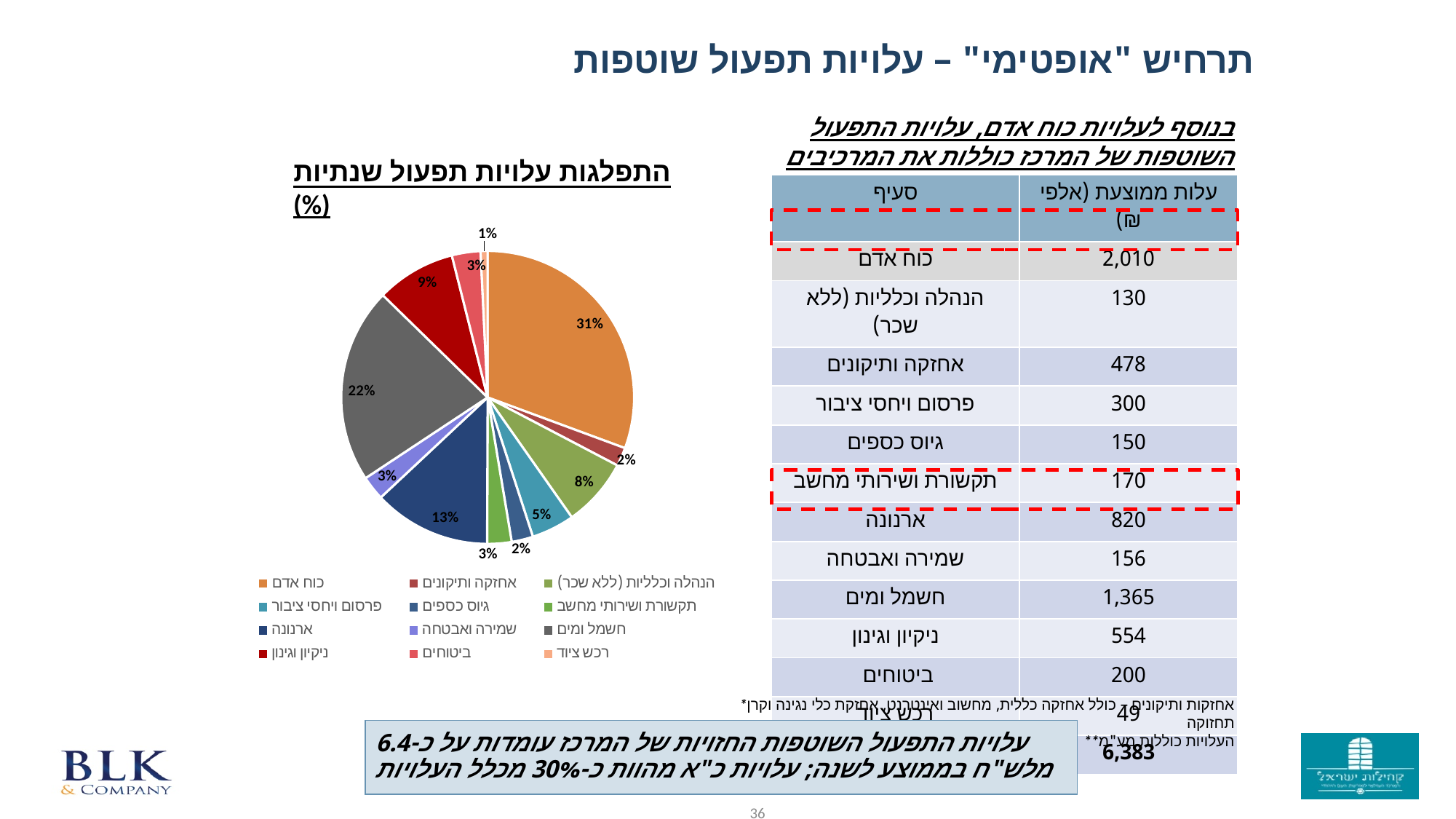

תרחיש "אופטימי" – עלויות תפעול שוטפות
בנוסף לעלויות כוח אדם, עלויות התפעול השוטפות של המרכז כוללות את המרכיבים הבאים:
התפלגות עלויות תפעול שנתיות (%)

### Chart

| Category | עלויות |
|---|---|
| כוח אדם | 0.30630955135472104 |
| אחזקה ותיקונים | 0.020558377888836608 |
| הנהלה וכלליות (ללא שכר) | 0.07564176035402713 |
| פרסום ויחסי ציבור | 0.047442410512699866 |
| גיוס כספים | 0.023721205256349933 |
| תקשורת ושירותי מחשב | 0.026884032623863255 |
| ארנונה | 0.12972581566976882 |
| שמירה ואבטחה | 0.026735245317427003 |
| חשמל ומים | 0.21593128744209164 |
| ניקיון וגינון | 0.08765097306310109 |
| ביטוחים | 0.03162827367513324 |
| רכש ציוד | 0.007771066841980237 |
| סעיף | עלות ממוצעת (אלפי ₪) |
| --- | --- |
| כוח אדם | 2,010 |
| הנהלה וכלליות (ללא שכר) | 130 |
| אחזקה ותיקונים | 478 |
| פרסום ויחסי ציבור | 300 |
| גיוס כספים | 150 |
| תקשורת ושירותי מחשב | 170 |
| ארנונה | 820 |
| שמירה ואבטחה | 156 |
| חשמל ומים | 1,365 |
| ניקיון וגינון | 554 |
| ביטוחים | 200 |
| רכש ציוד | 49 |
| סה"כ | 6,383 |

*אחזקות ותיקונים – כולל אחזקה כללית, מחשוב ואינטרנט, אחזקת כלי נגינה וקרן תחזוקה
**העלויות כוללות מע"מ
עלויות התפעול השוטפות החזויות של המרכז עומדות על כ-6.4 מלש"ח בממוצע לשנה; עלויות כ"א מהוות כ-30% מכלל העלויות
36